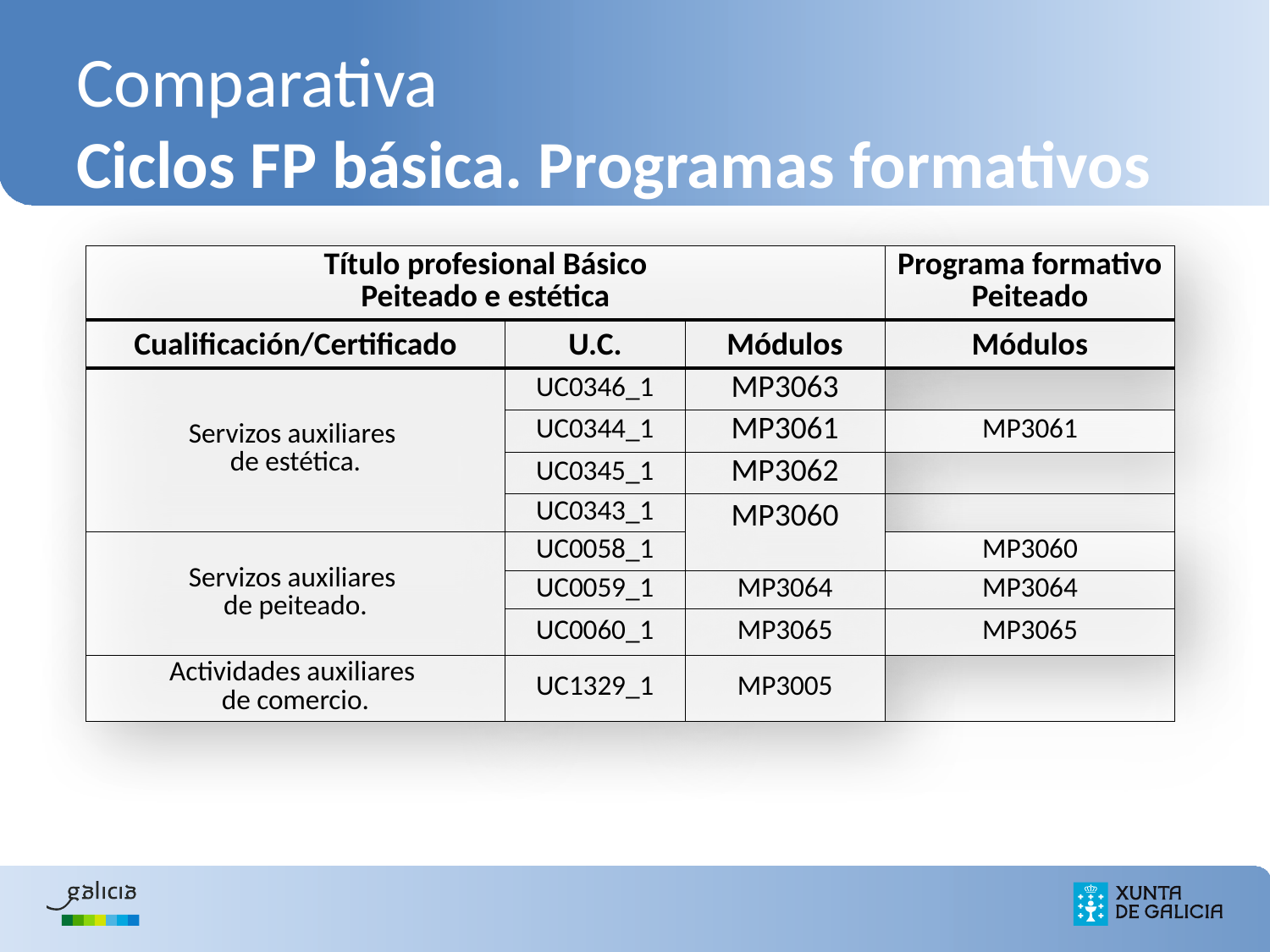

# Comparativa Ciclos FP básica. Programas formativos
| Título profesional Básico Peiteado e estética |  |  | Programa formativo Peiteado |
| --- | --- | --- | --- |
| Cualificación/Certificado | U.C. | Módulos | Módulos |
| Servizos auxiliares de estética. | UC0346\_1 | MP3063 |  |
|  | UC0344\_1 | MP3061 | MP3061 |
|  | UC0345\_1 | MP3062 |  |
|  | UC0343\_1 | MP3060 |  |
| Servizos auxiliares de peiteado. | UC0058\_1 |  | MP3060 |
|  | UC0059\_1 | MP3064 | MP3064 |
|  | UC0060\_1 | MP3065 | MP3065 |
| Actividades auxiliares de comercio. | UC1329\_1 | MP3005 |  |